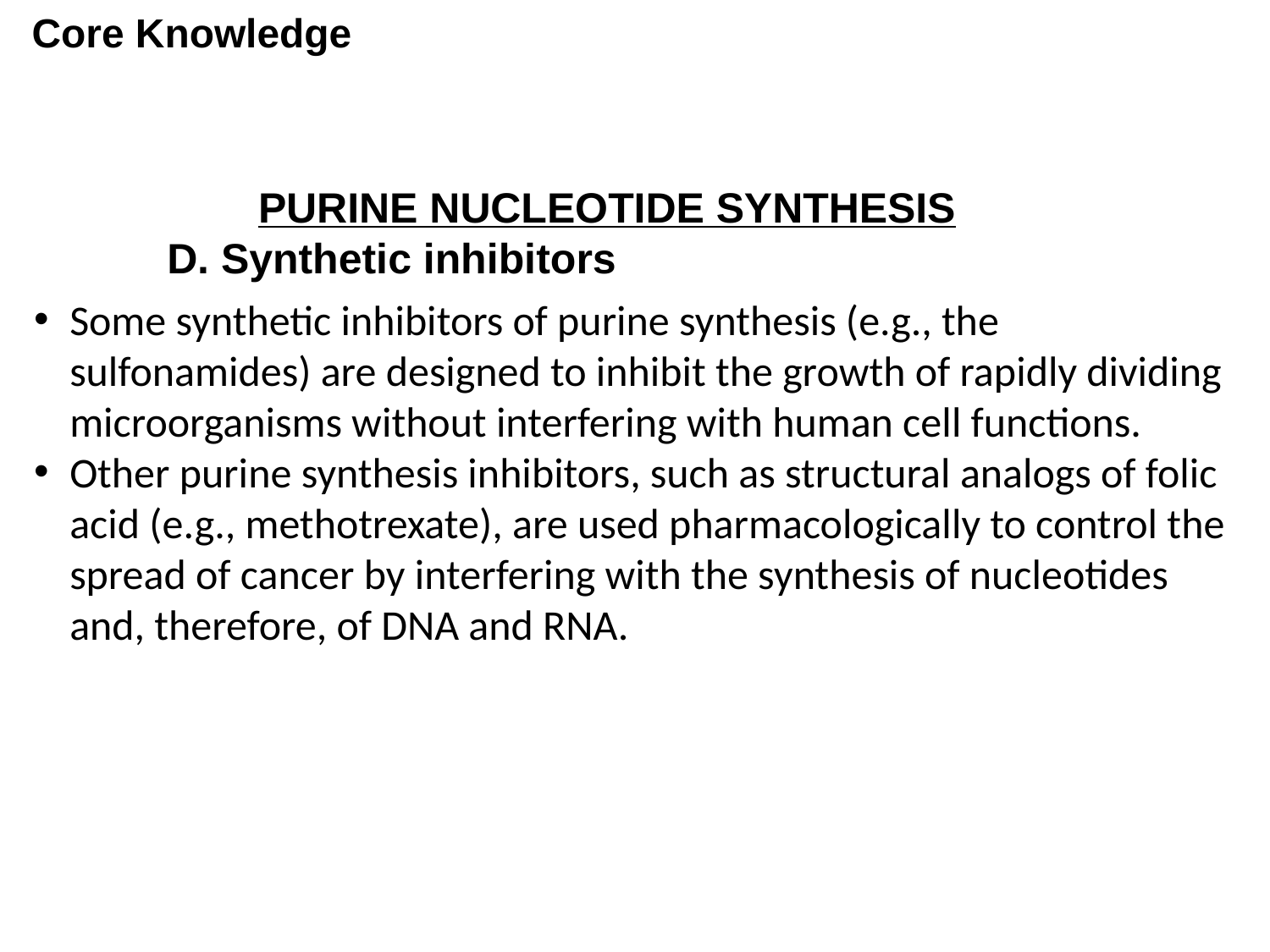

Core Knowledge
PURINE NUCLEOTIDE SYNTHESIS
D. Synthetic inhibitors
Some synthetic inhibitors of purine synthesis (e.g., the sulfonamides) are designed to inhibit the growth of rapidly dividing microorganisms without interfering with human cell functions.
Other purine synthesis inhibitors, such as structural analogs of folic acid (e.g., methotrexate), are used pharmacologically to control the spread of cancer by interfering with the synthesis of nucleotides and, therefore, of DNA and RNA.